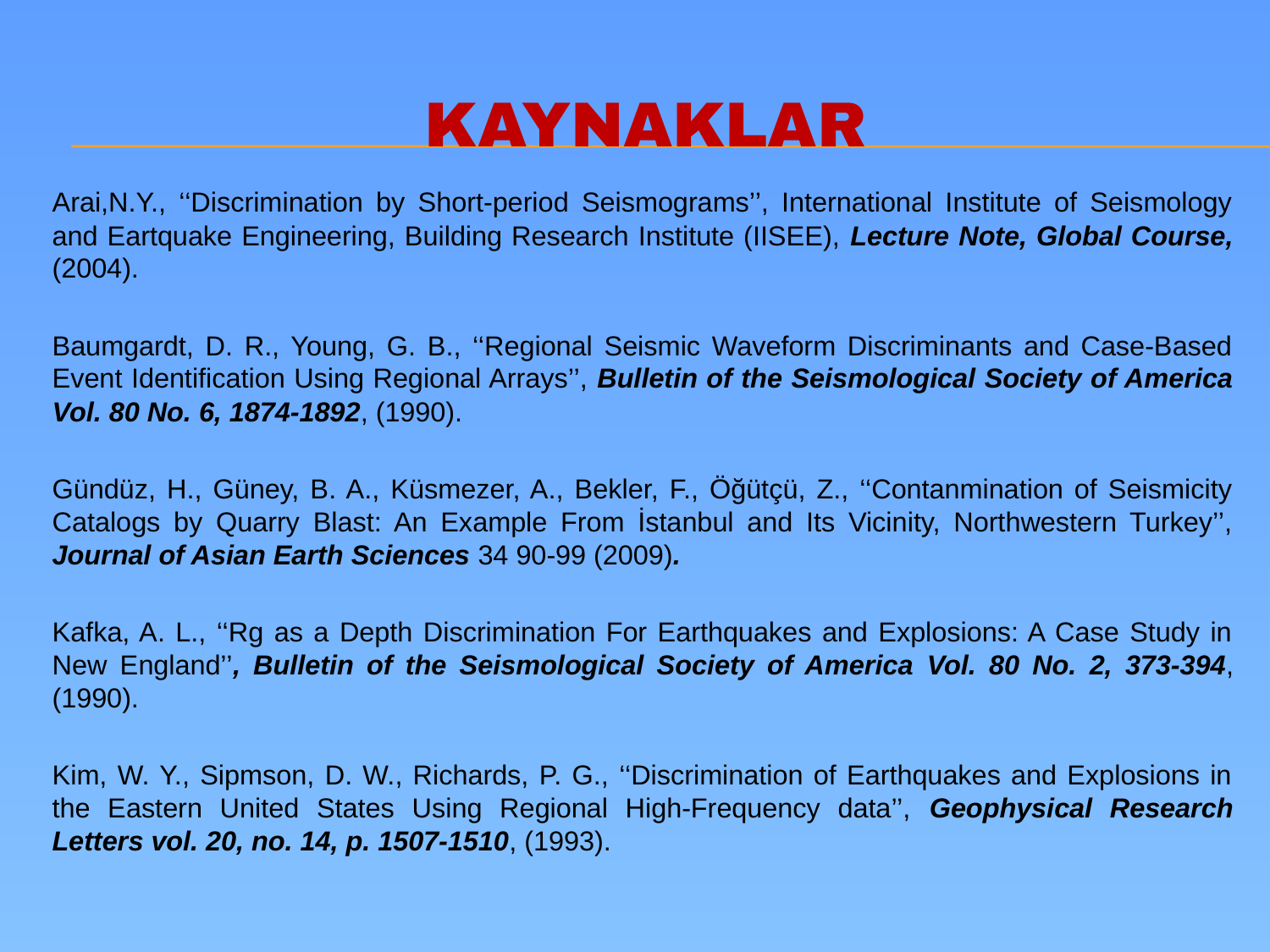

# KAYNAKLAR
Arai,N.Y., ‘‘Discrimination by Short-period Seismograms’’, International Institute of Seismology and Eartquake Engineering, Building Research Institute (IISEE), Lecture Note, Global Course, (2004).

Baumgardt, D. R., Young, G. B., ‘‘Regional Seismic Waveform Discriminants and Case-Based Event Identification Using Regional Arrays’’, Bulletin of the Seismological Society of America Vol. 80 No. 6, 1874-1892, (1990).

Gündüz, H., Güney, B. A., Küsmezer, A., Bekler, F., Öğütçü, Z., ‘‘Contanmination of Seismicity Catalogs by Quarry Blast: An Example From İstanbul and Its Vicinity, Northwestern Turkey’’, Journal of Asian Earth Sciences 34 90-99 (2009).

Kafka, A. L., ‘‘Rg as a Depth Discrimination For Earthquakes and Explosions: A Case Study in New England’’, Bulletin of the Seismological Society of America Vol. 80 No. 2, 373-394, (1990).

Kim, W. Y., Sipmson, D. W., Richards, P. G., ‘‘Discrimination of Earthquakes and Explosions in the Eastern United States Using Regional High-Frequency data’’, Geophysical Research Letters vol. 20, no. 14, p. 1507-1510, (1993).